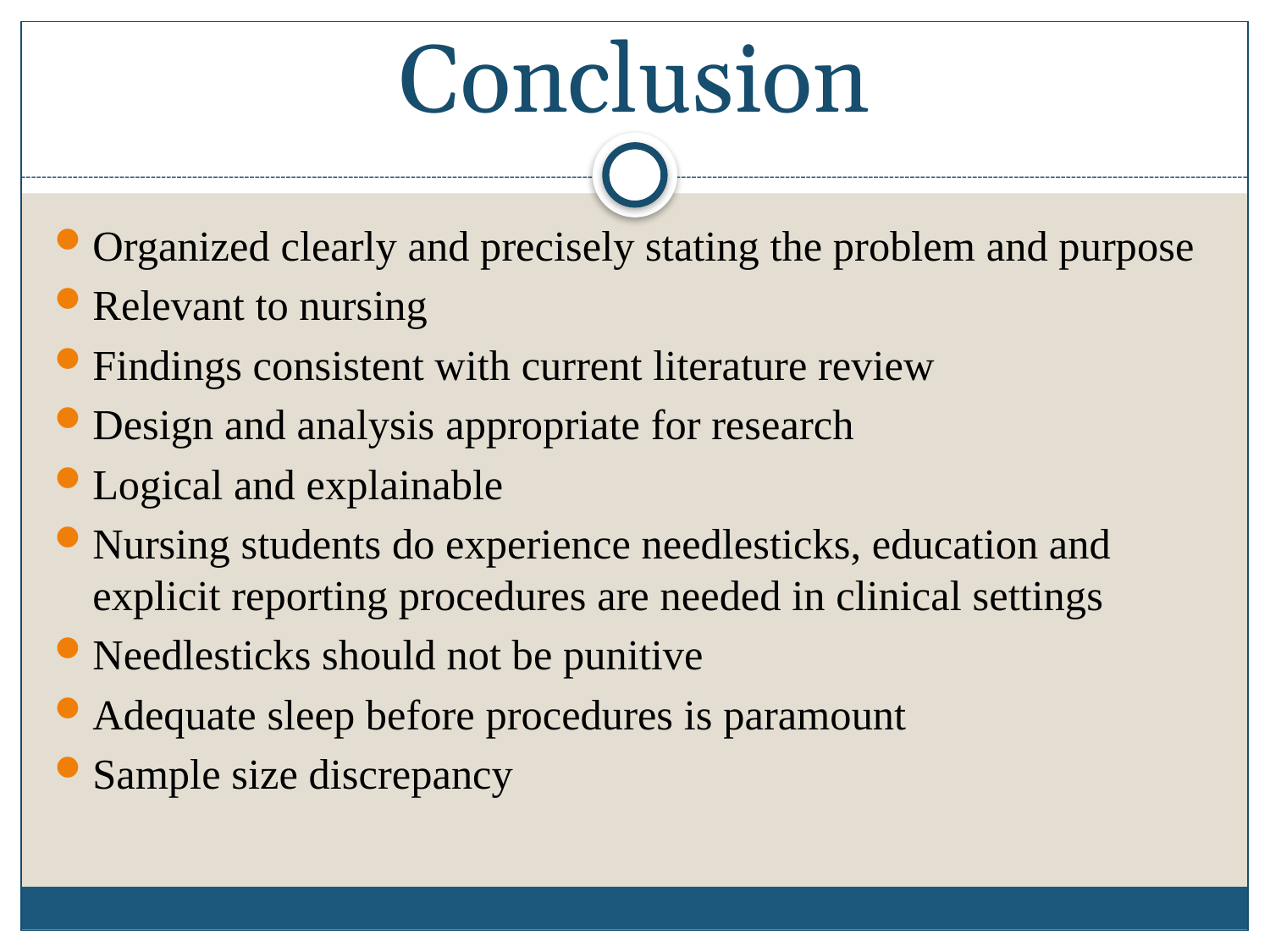

# Conclusion
Organized clearly and precisely stating the problem and purpose
Relevant to nursing
Findings consistent with current literature review
Design and analysis appropriate for research
Logical and explainable
Nursing students do experience needlesticks, education and explicit reporting procedures are needed in clinical settings
Needlesticks should not be punitive
Adequate sleep before procedures is paramount
Sample size discrepancy